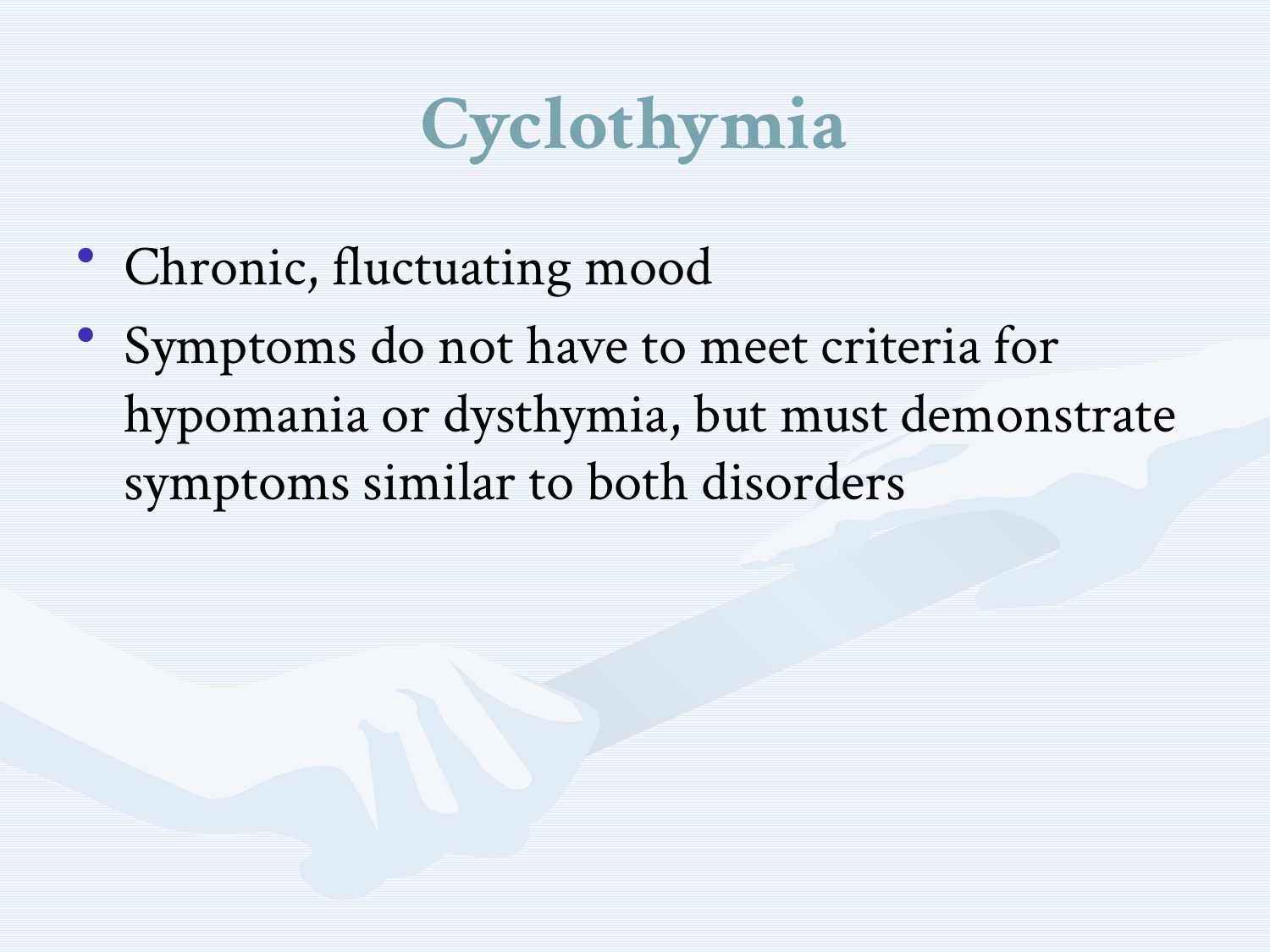

# Cyclothymia
Chronic, fluctuating mood
Symptoms do not have to meet criteria for hypomania or dysthymia, but must demonstrate symptoms similar to both disorders